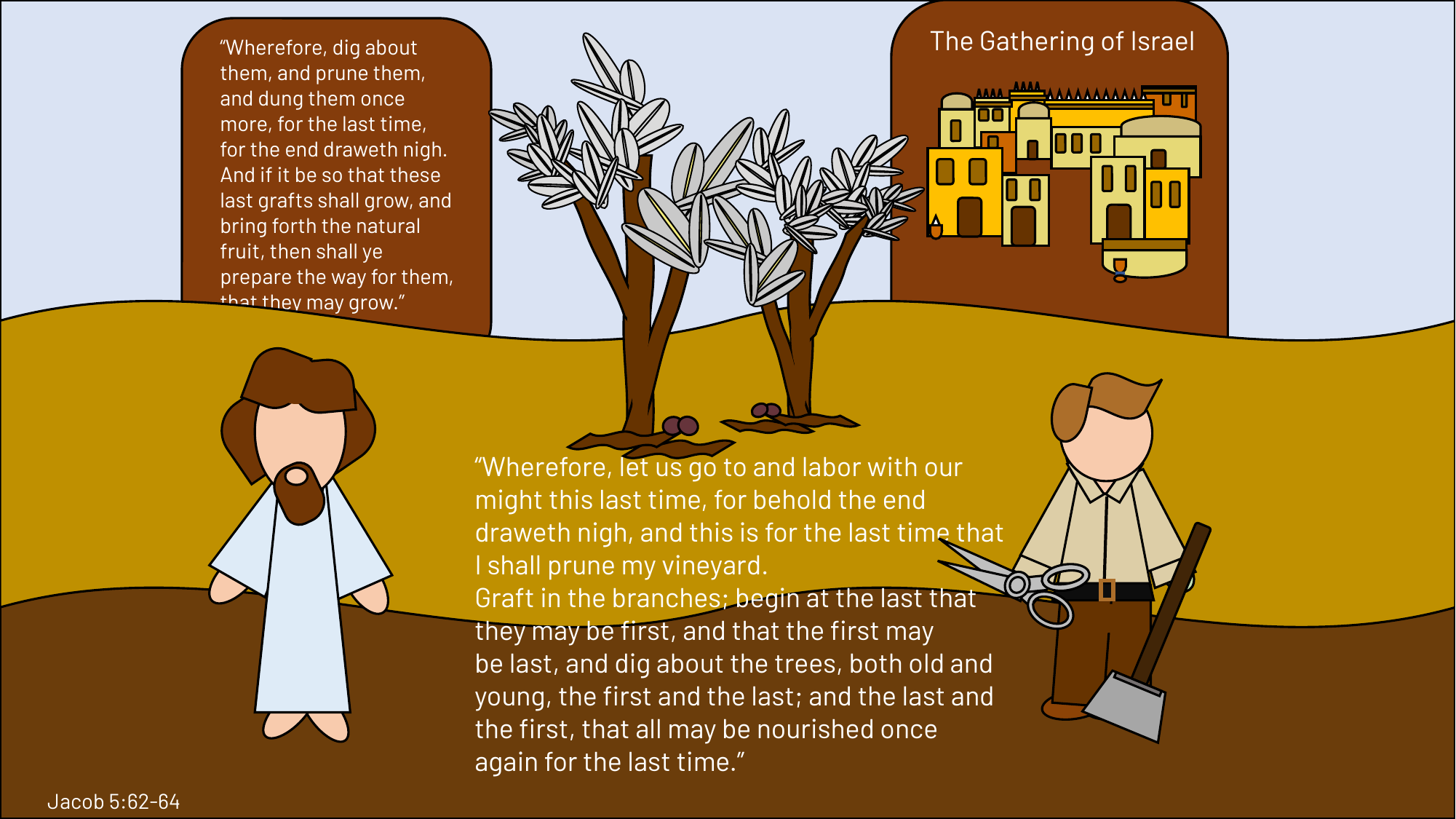

The Gathering of Israel

“Wherefore, dig about them, and prune them, and dung them once more, for the last time, for the end draweth nigh. And if it be so that these last grafts shall grow, and bring forth the natural fruit, then shall ye prepare the way for them, that they may grow.”

“Wherefore, let us go to and labor with our might this last time, for behold the end draweth nigh, and this is for the last time that I shall prune my vineyard.
Graft in the branches; begin at the last that they may be first, and that the first may be last, and dig about the trees, both old and young, the first and the last; and the last and the first, that all may be nourished once again for the last time.”

Jacob 5:62-64